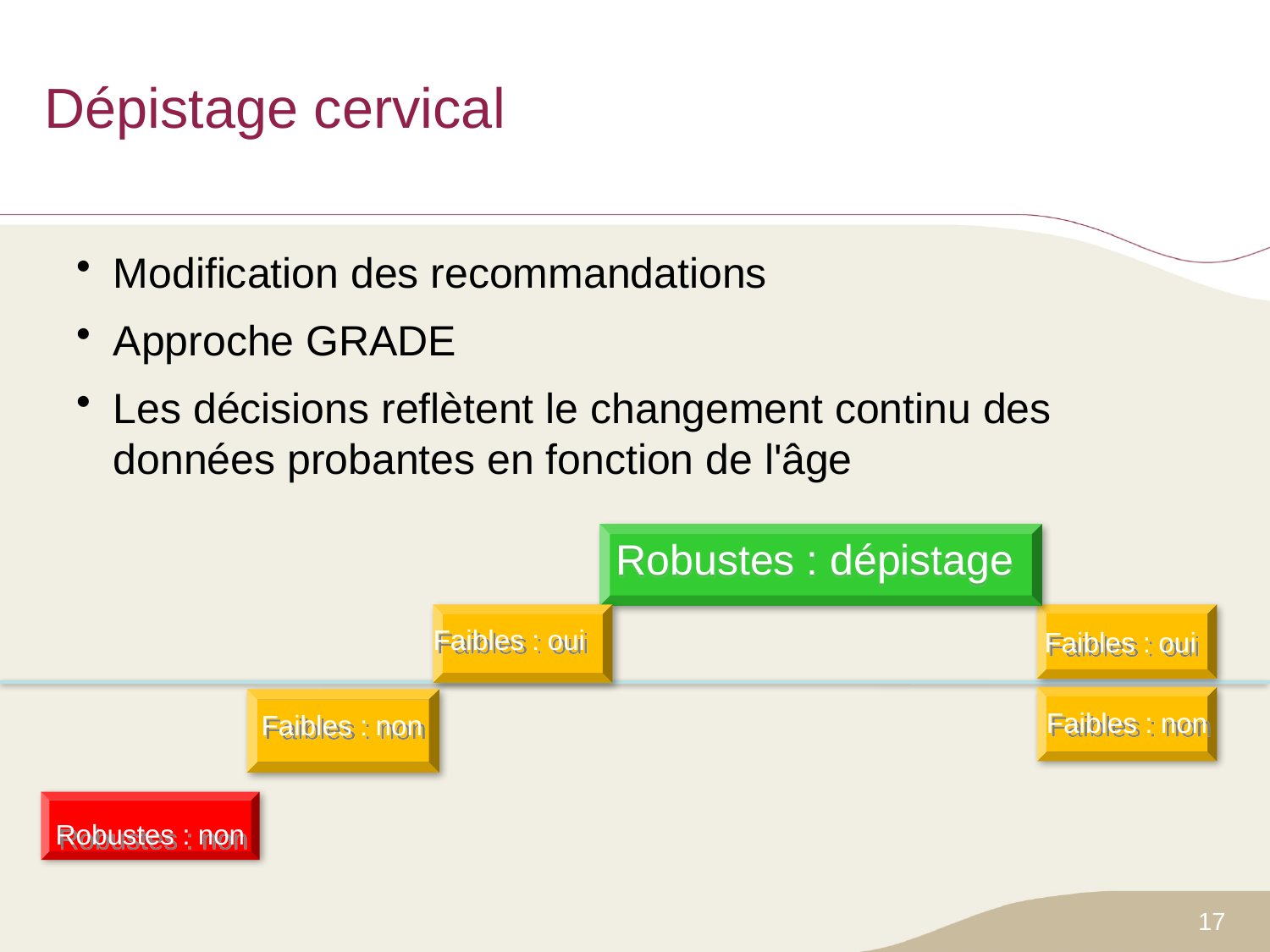

# Dépistage cervical
Modification des recommandations
Approche GRADE
Les décisions reflètent le changement continu des données probantes en fonction de l'âge

Robustes : dépistage

Faibles : oui
Faibles : oui

Faibles : non
Faibles : non

Robustes : non
17